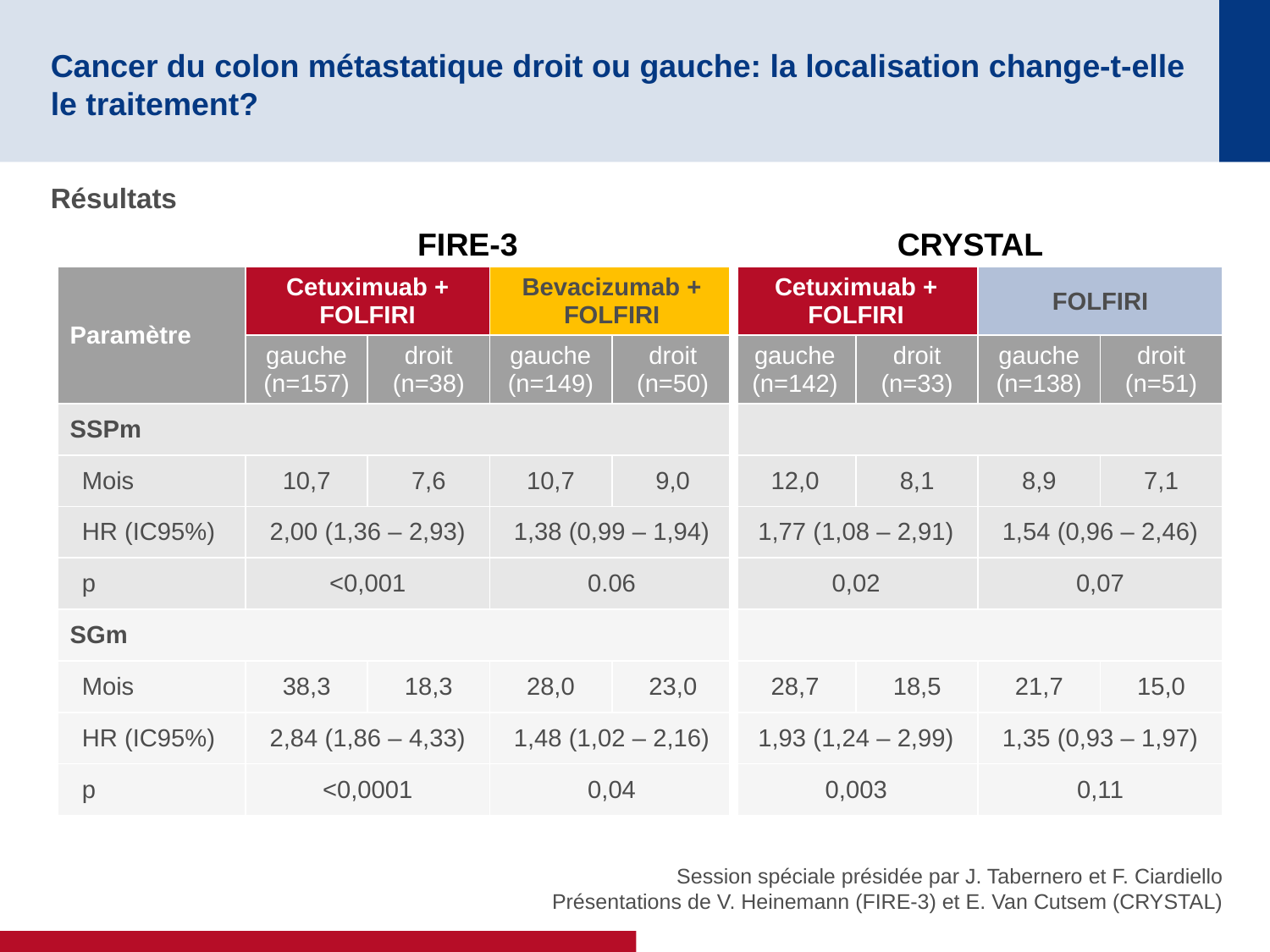

# Cancer du colon métastatique droit ou gauche: la localisation change-t-elle le traitement?
Résultats
FIRE-3
CRYSTAL
| Paramètre | Cetuximuab + FOLFIRI |  | Bevacizumab + FOLFIRI |  | Cetuximuab + FOLFIRI |  | FOLFIRI |  |
| --- | --- | --- | --- | --- | --- | --- | --- | --- |
|  | gauche (n=157) | droit (n=38) | gauche (n=149) | droit (n=50) | gauche (n=142) | droit (n=33) | gauche (n=138) | droit (n=51) |
| SSPm |  |  |  |  |  |  |  |  |
| Mois | 10,7 | 7,6 | 10,7 | 9,0 | 12,0 | 8,1 | 8,9 | 7,1 |
| HR (IC95%) | 2,00 (1,36 – 2,93) |  | 1,38 (0,99 – 1,94) |  | 1,77 (1,08 – 2,91) |  | 1,54 (0,96 – 2,46) |  |
| p | <0,001 |  | 0.06 |  | 0,02 |  | 0,07 |  |
| SGm |  |  |  |  |  |  |  |  |
| Mois | 38,3 | 18,3 | 28,0 | 23,0 | 28,7 | 18,5 | 21,7 | 15,0 |
| HR (IC95%) | 2,84 (1,86 – 4,33) |  | 1,48 (1,02 – 2,16) |  | 1,93 (1,24 – 2,99) |  | 1,35 (0,93 – 1,97) |  |
| p | <0,0001 |  | 0,04 |  | 0,003 |  | 0,11 |  |
Session spéciale présidée par J. Tabernero et F. Ciardiello
Présentations de V. Heinemann (FIRE-3) et E. Van Cutsem (CRYSTAL)